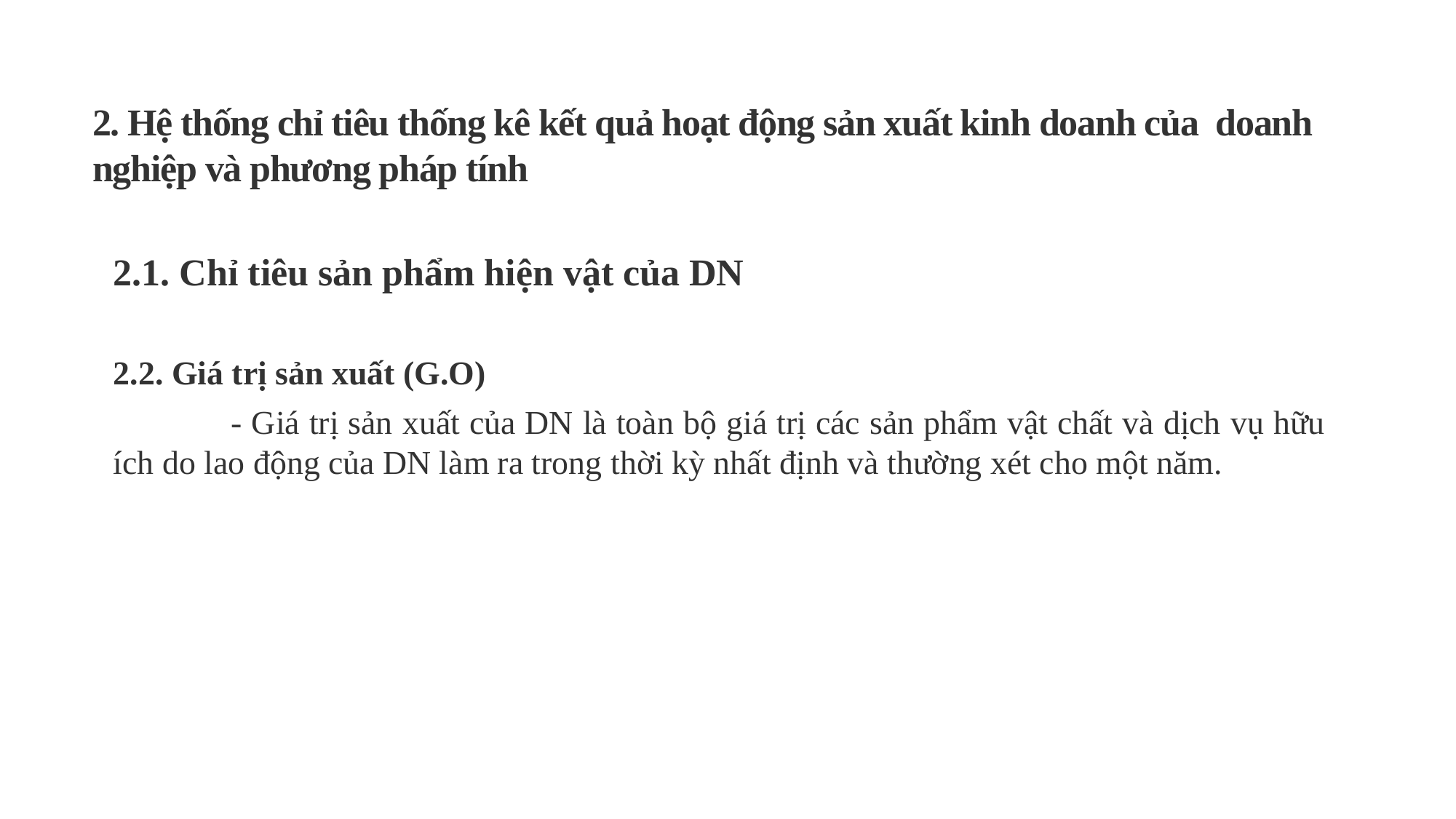

2. Hệ thống chỉ tiêu thống kê kết quả hoạt động sản xuất kinh doanh của  doanh  nghiệp và phương pháp tính
2.1. Chỉ tiêu sản phẩm hiện vật của DN
2.2. Giá trị sản xuất (G.O)
       	- Giá trị sản xuất của DN là toàn bộ giá trị các sản phẩm vật chất và dịch vụ hữu ích do lao động của DN làm ra trong thời kỳ nhất định và thường xét cho một năm.